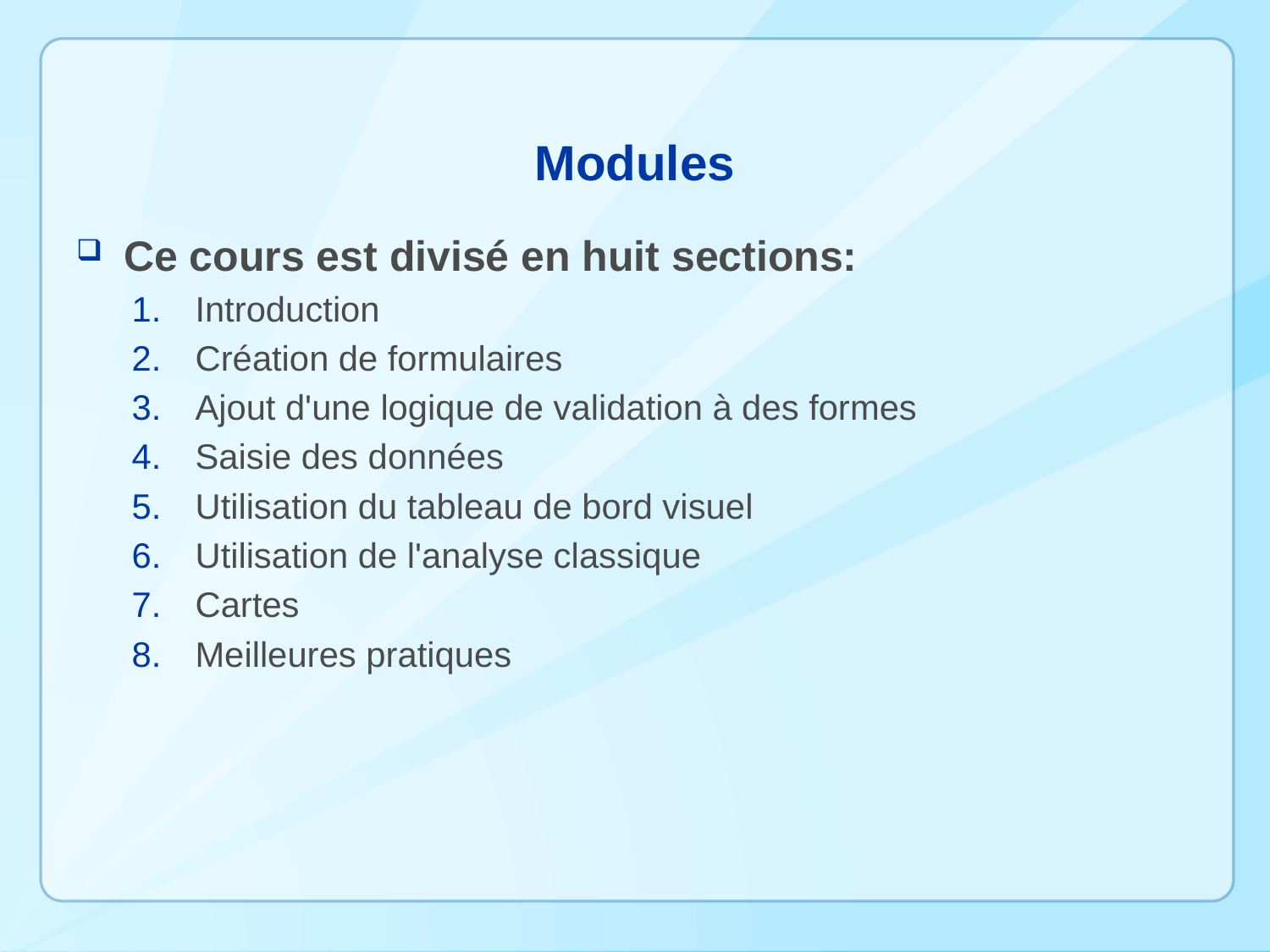

# Modules
Ce cours est divisé en huit sections:
Introduction
Création de formulaires
Ajout d'une logique de validation à des formes
Saisie des données
Utilisation du tableau de bord visuel
Utilisation de l'analyse classique
Cartes
Meilleures pratiques